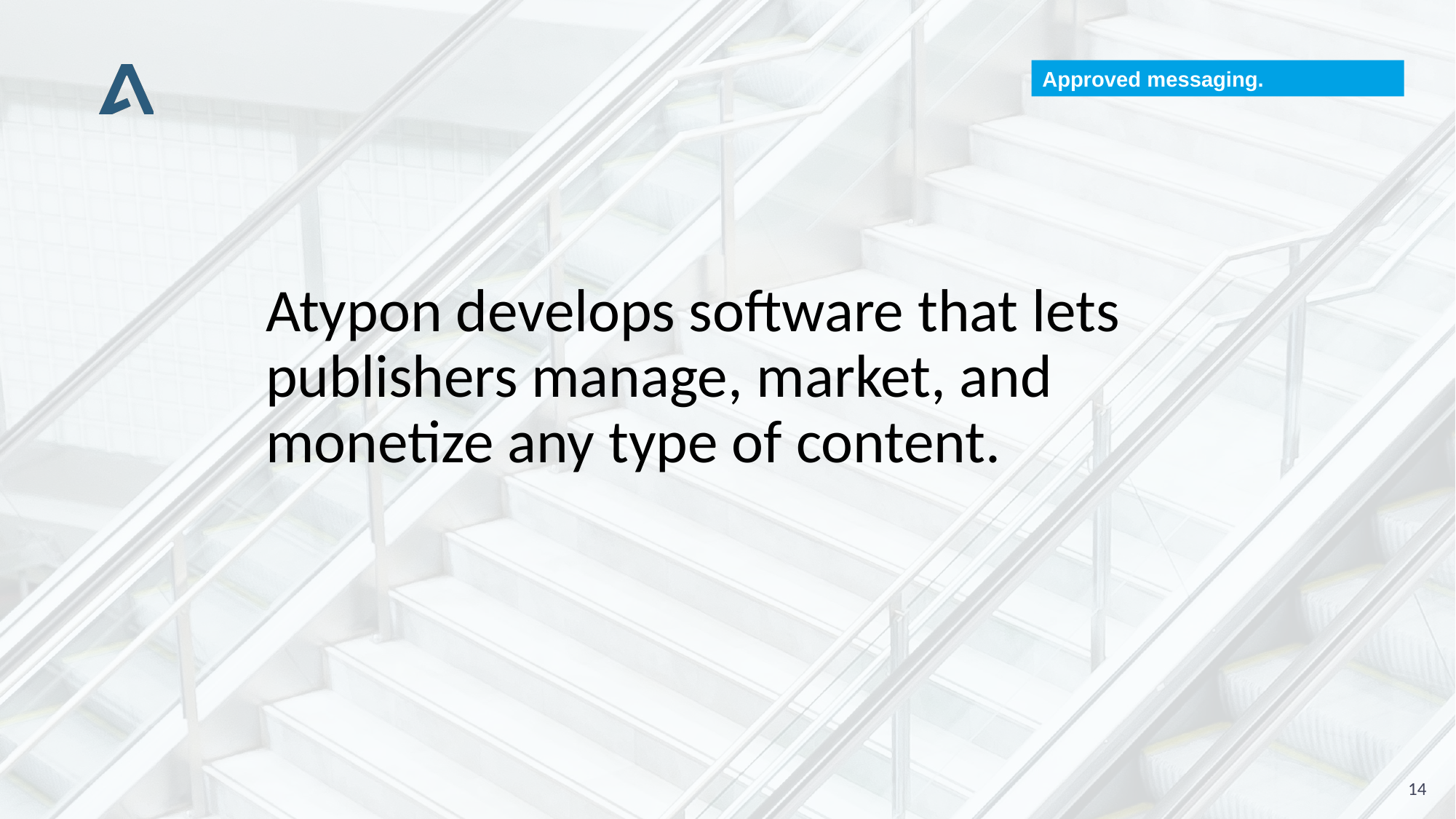

Approved messaging.
# Atypon develops software that lets publishers manage, market, and monetize any type of content.
14